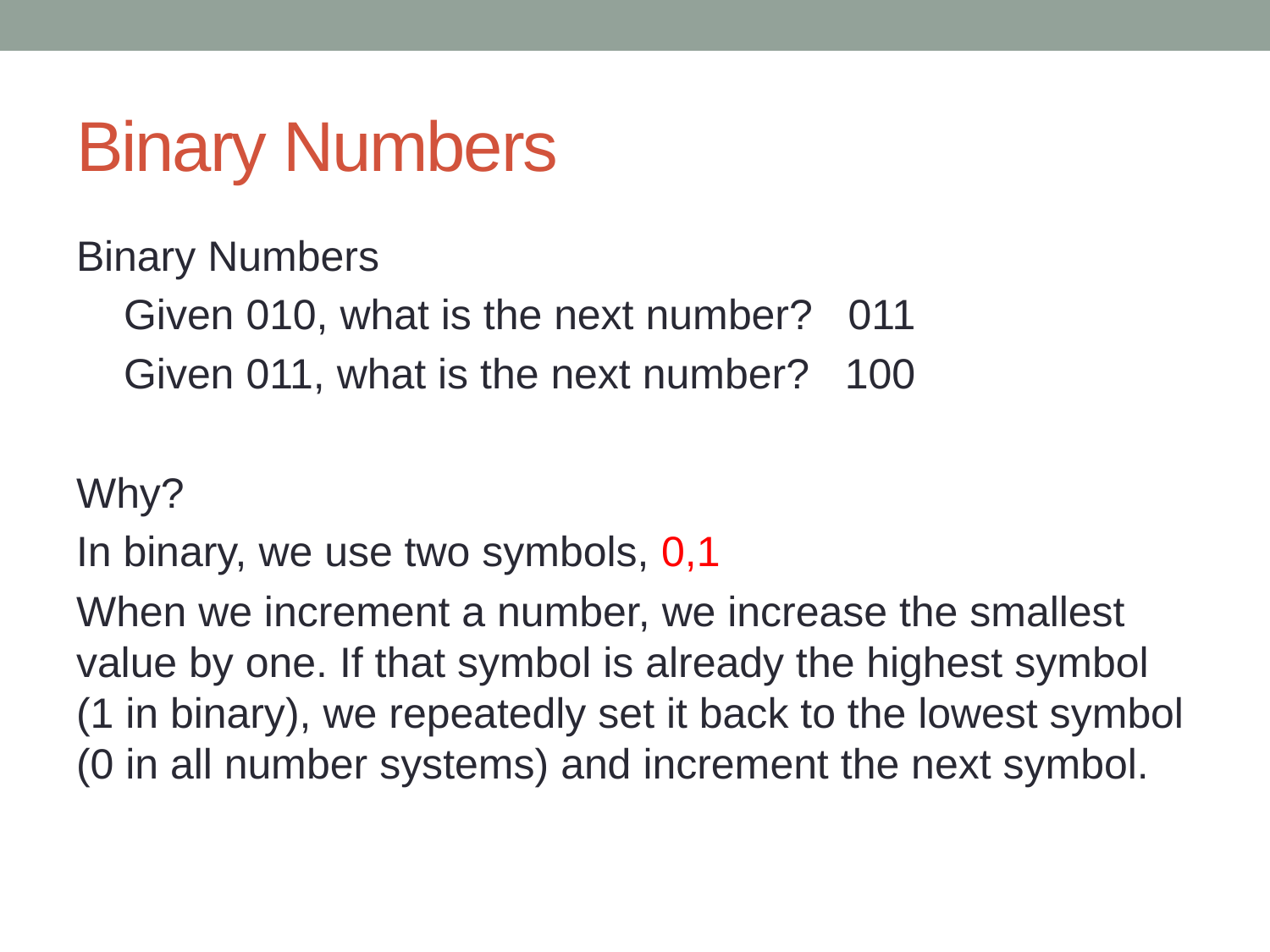

# Binary Numbers
Binary Numbers
    Given 010, what is the next number?   011
    Given 011, what is the next number?   100

Why?
In binary, we use two symbols, 0,1
When we increment a number, we increase the smallest value by one. If that symbol is already the highest symbol (1 in binary), we repeatedly set it back to the lowest symbol (0 in all number systems) and increment the next symbol.